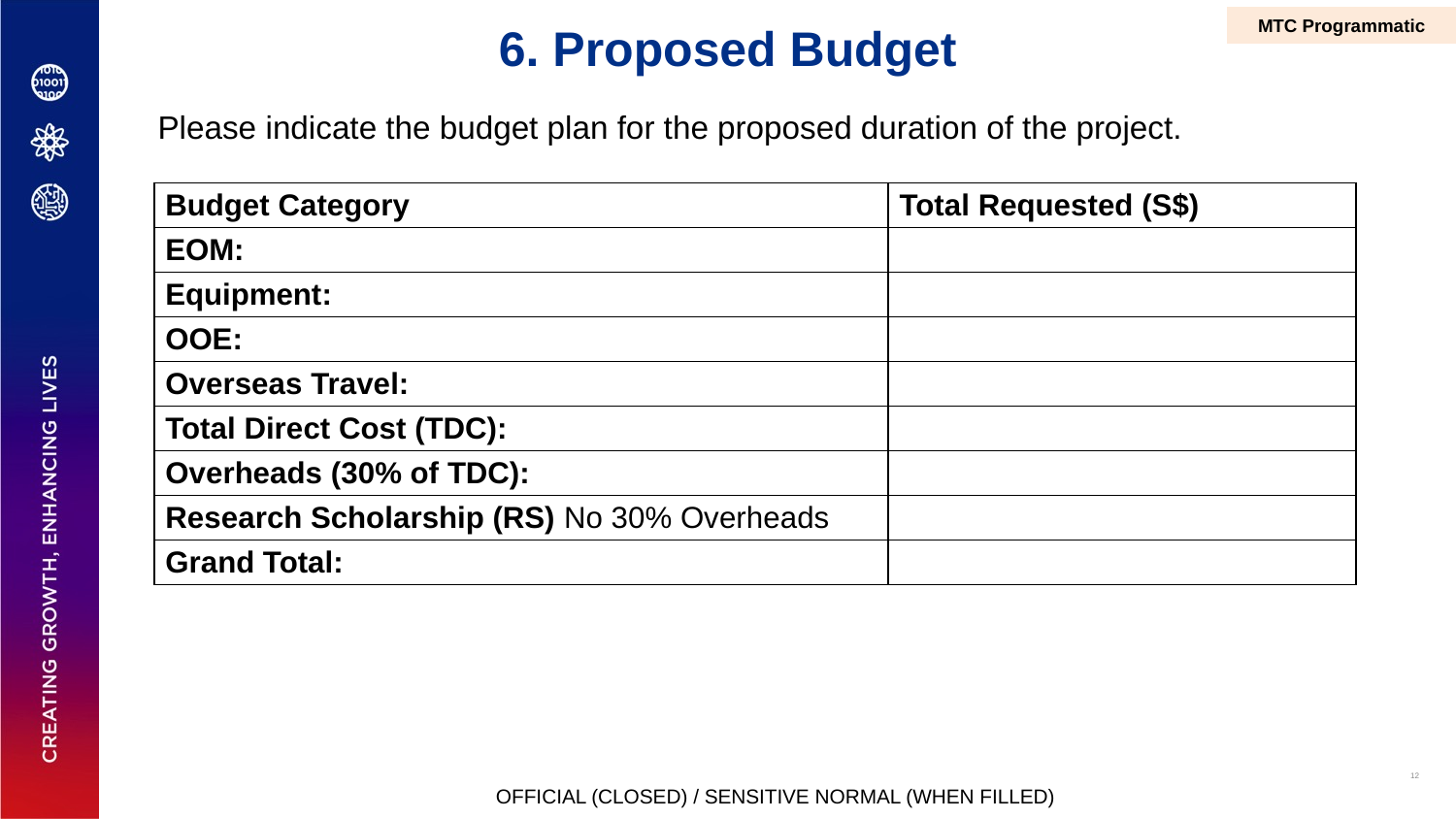

MTC Programmatic
# 6. Proposed Budget
Please indicate the budget plan for the proposed duration of the project.

| Budget Category | Total Requested (S$) |
| --- | --- |
| EOM: |  |
| Equipment: |  |
| OOE: |  |
| Overseas Travel: |  |
| Total Direct Cost (TDC): |  |
| Overheads (30% of TDC): |  |
| Research Scholarship (RS) No 30% Overheads |  |
| Grand Total: |  |
OFFICIAL (CLOSED) / SENSITIVE NORMAL (WHEN FILLED)